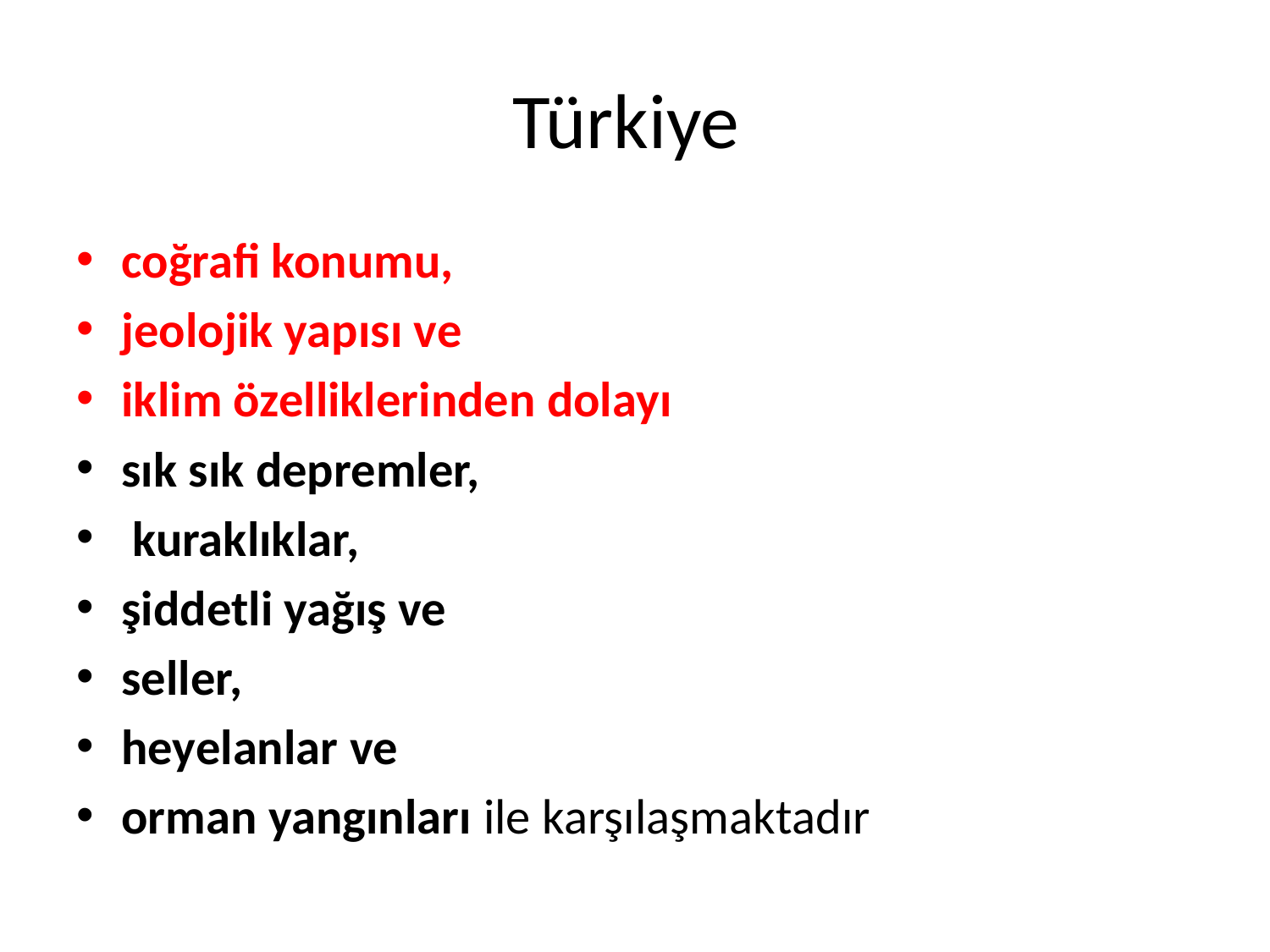

# Türkiye
coğrafi konumu,
jeolojik yapısı ve
iklim özelliklerinden dolayı
sık sık depremler,
 kuraklıklar,
şiddetli yağış ve
seller,
heyelanlar ve
orman yangınları ile karşılaşmaktadır